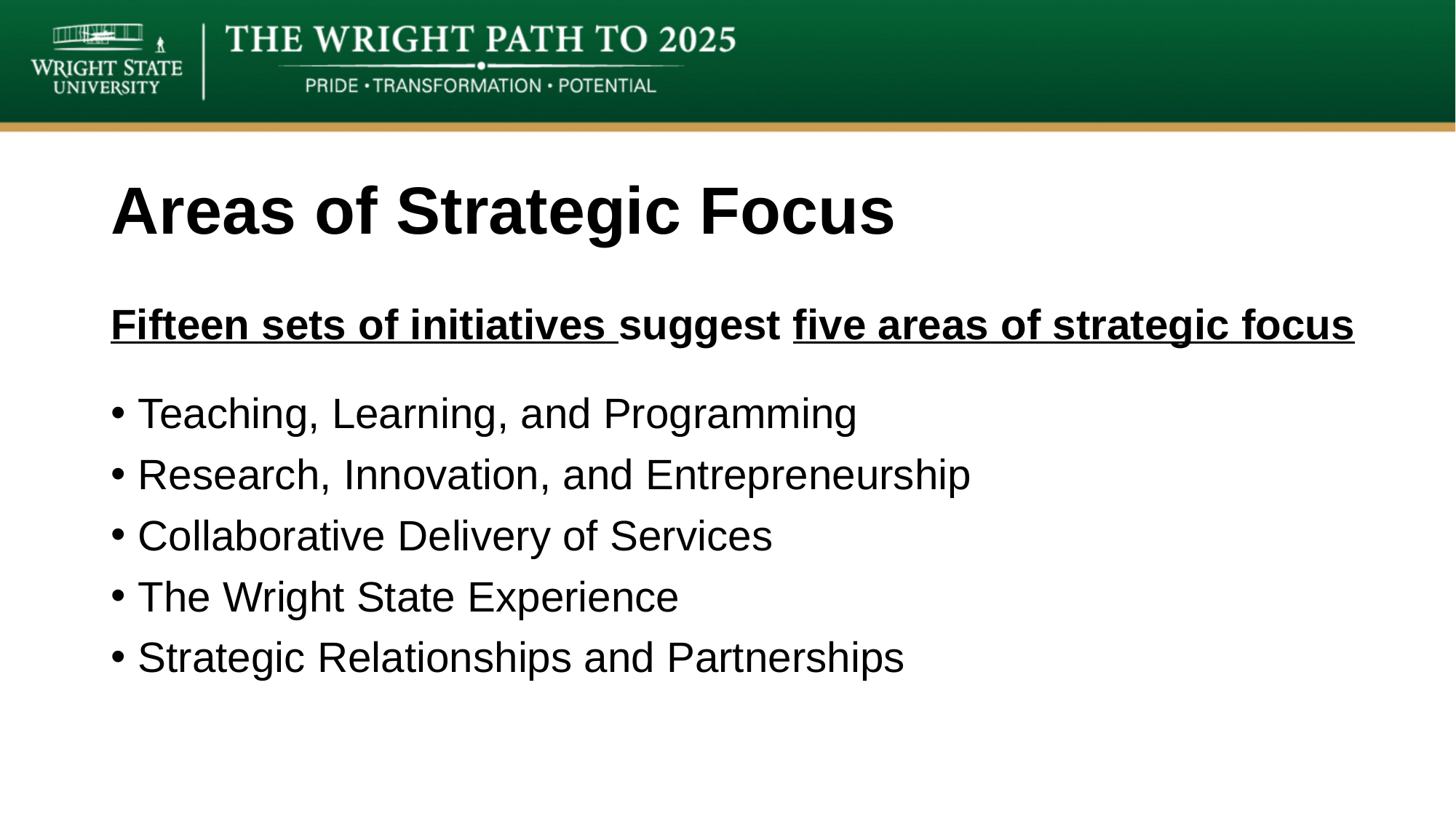

# Areas of Strategic Focus
Fifteen sets of initiatives suggest five areas of strategic focus

Teaching, Learning, and Programming
Research, Innovation, and Entrepreneurship
Collaborative Delivery of Services
The Wright State Experience
Strategic Relationships and Partnerships